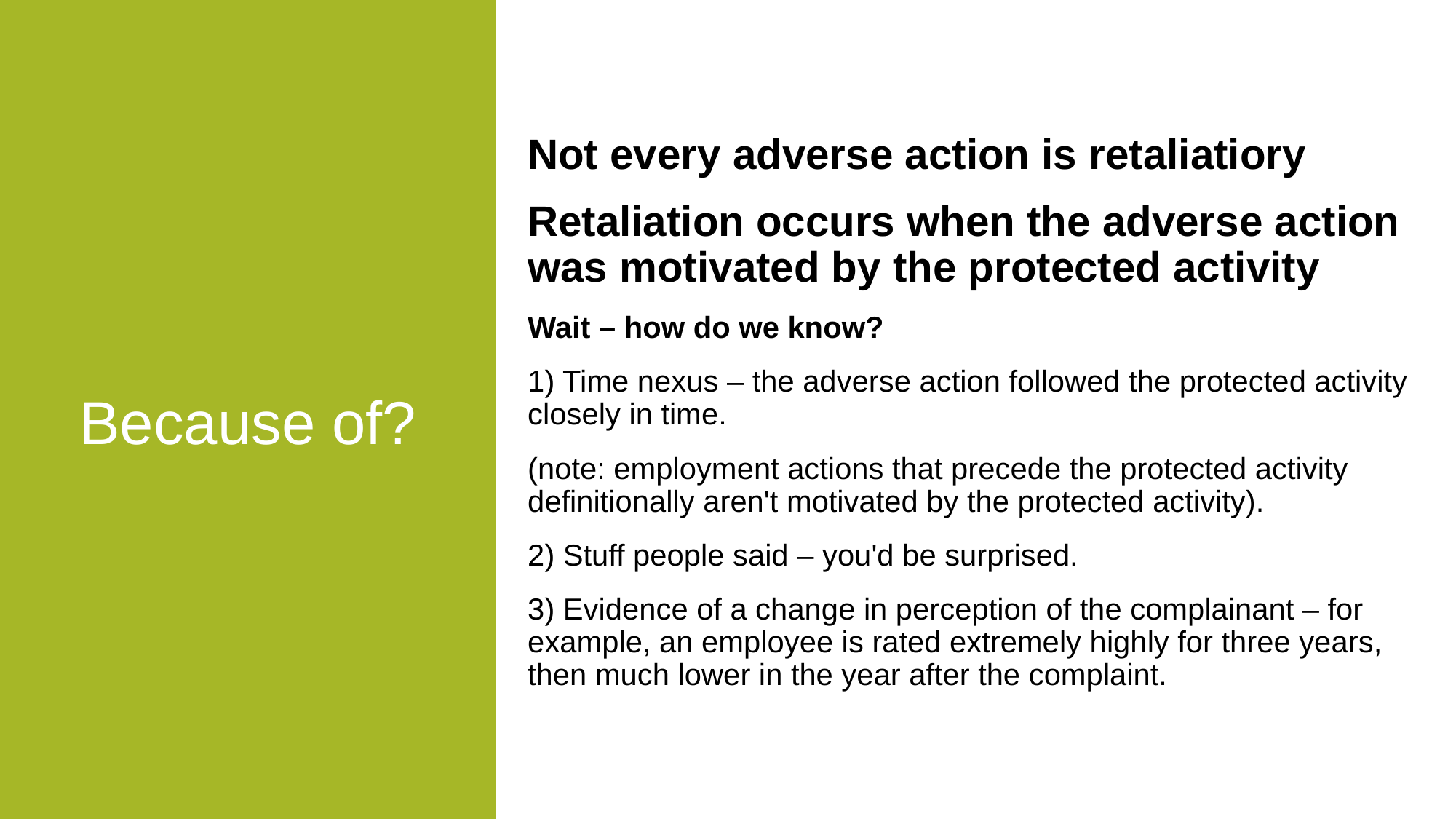

Not every adverse action is retaliatiory
Retaliation occurs when the adverse action was motivated by the protected activity
Wait – how do we know?
1) Time nexus – the adverse action followed the protected activity closely in time.
(note: employment actions that precede the protected activity definitionally aren't motivated by the protected activity).
2) Stuff people said – you'd be surprised.
3) Evidence of a change in perception of the complainant – for example, an employee is rated extremely highly for three years, then much lower in the year after the complaint.
# Because of?